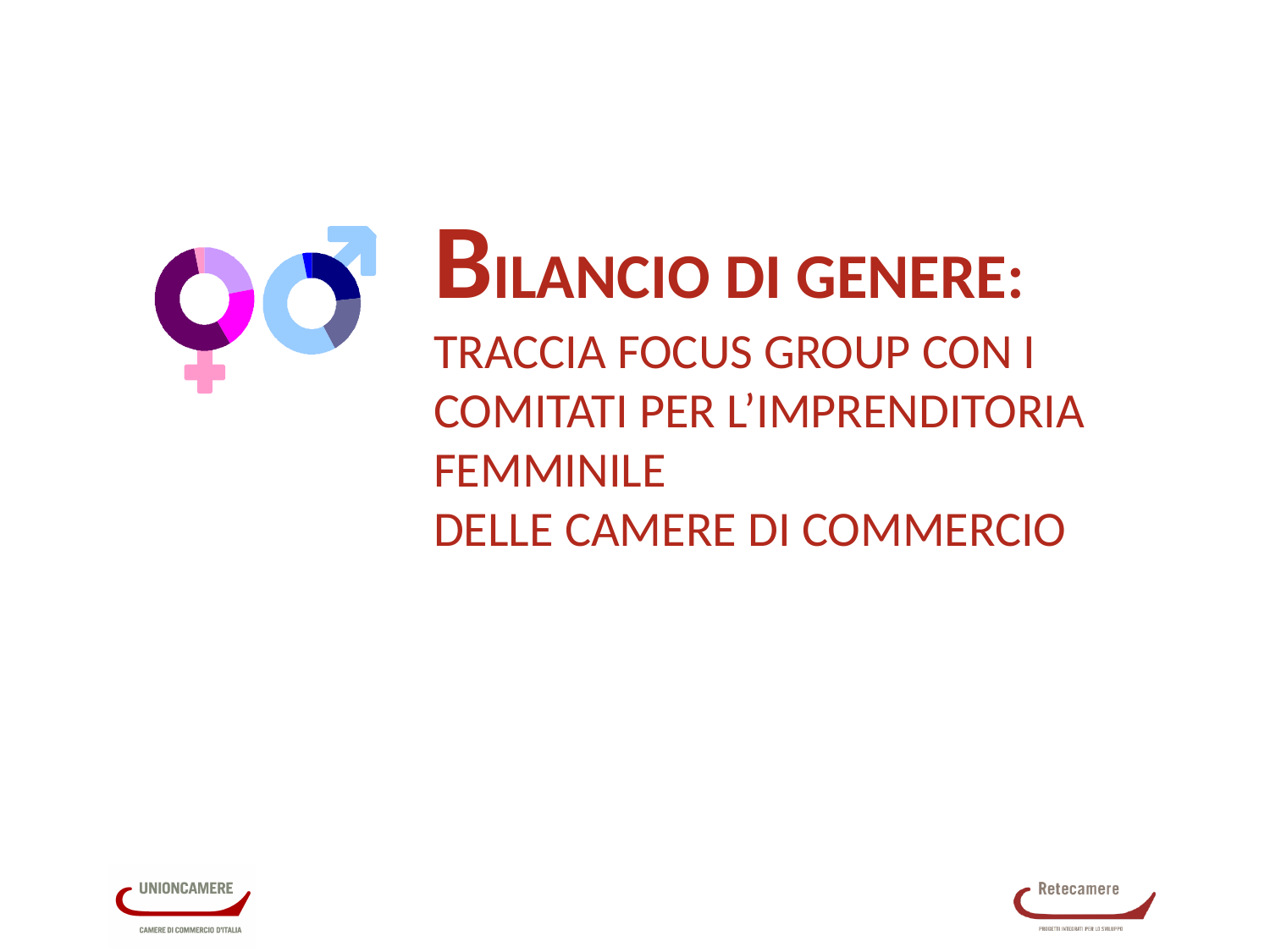

BILANCIO DI GENERE:
TRACCIA FOCUS GROUP CON I COMITATI PER L’IMPRENDITORIA FEMMINILE
DELLE CAMERE DI COMMERCIO